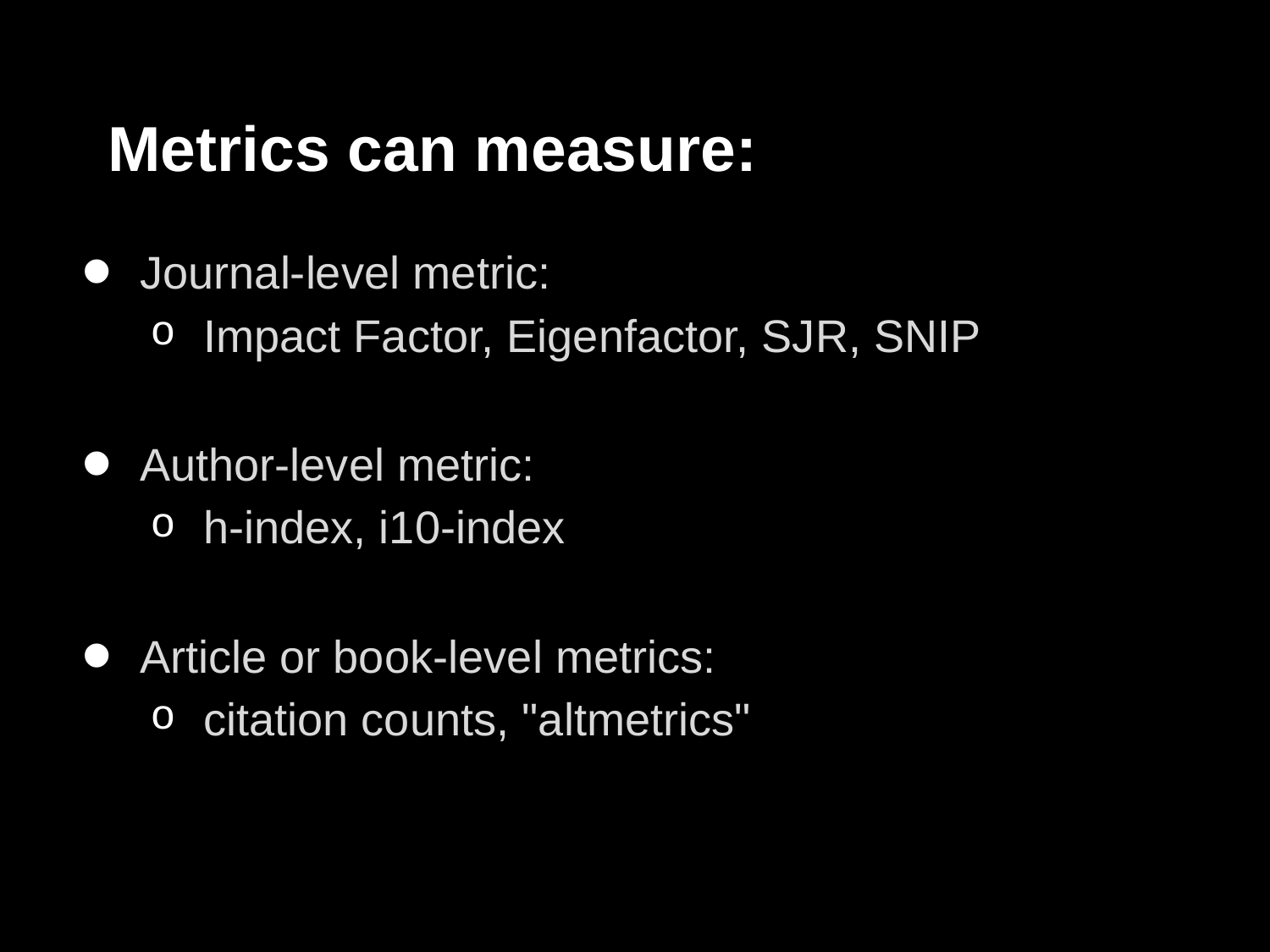

# Metrics can measure:
Journal-level metric:
Impact Factor, Eigenfactor, SJR, SNIP

Author-level metric:
h-index, i10-index

Article or book-level metrics:
citation counts, "altmetrics"